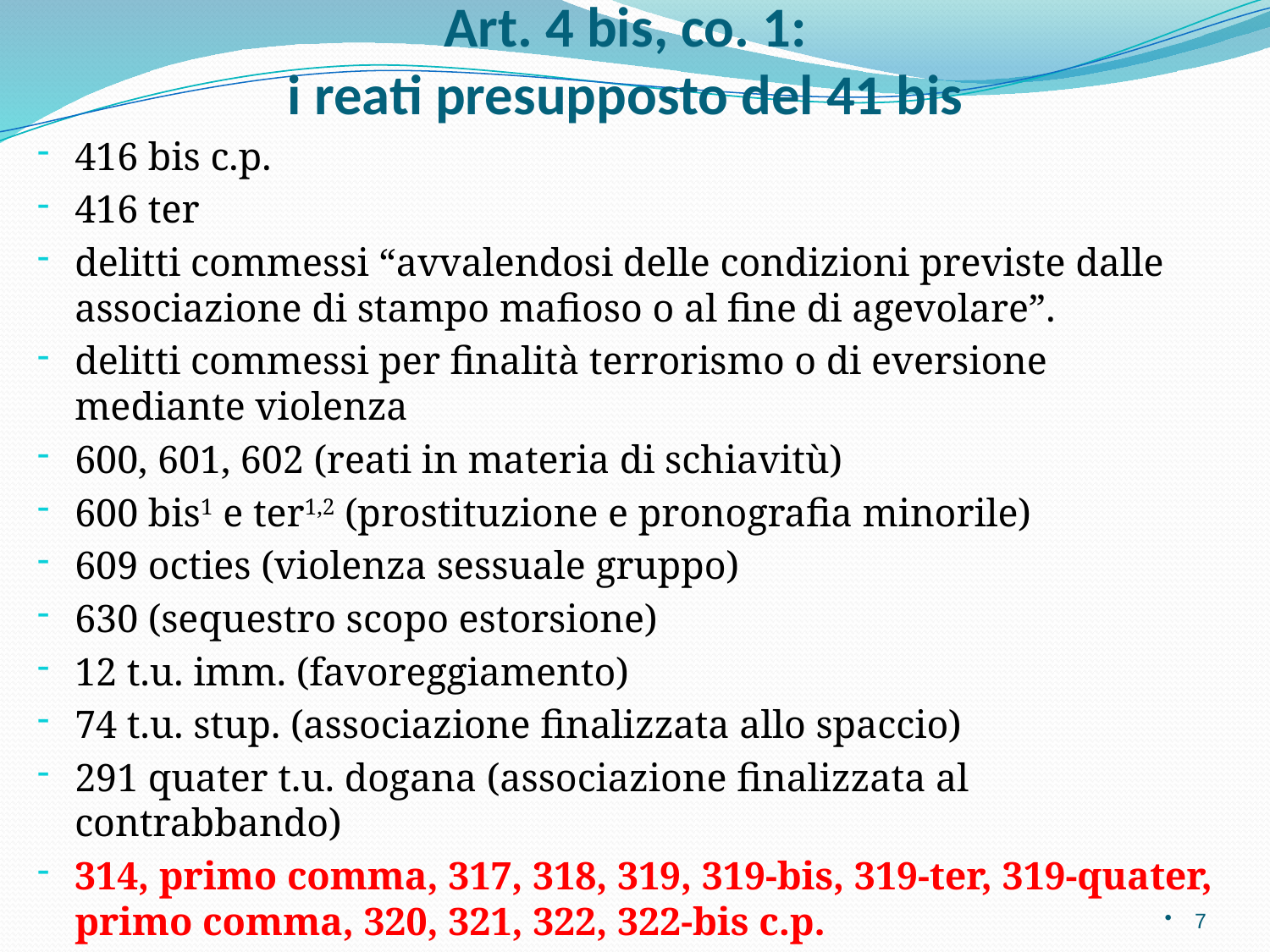

# Art. 4 bis, co. 1: i reati presupposto del 41 bis
416 bis c.p.
416 ter
delitti commessi “avvalendosi delle condizioni previste dalle associazione di stampo mafioso o al fine di agevolare”.
delitti commessi per finalità terrorismo o di eversione mediante violenza
600, 601, 602 (reati in materia di schiavitù)
600 bis1 e ter1,2 (prostituzione e pronografia minorile)
609 octies (violenza sessuale gruppo)
630 (sequestro scopo estorsione)
12 t.u. imm. (favoreggiamento)
74 t.u. stup. (associazione finalizzata allo spaccio)
291 quater t.u. dogana (associazione finalizzata al contrabbando)
314, primo comma, 317, 318, 319, 319-bis, 319-ter, 319-quater, primo comma, 320, 321, 322, 322-bis c.p.

7